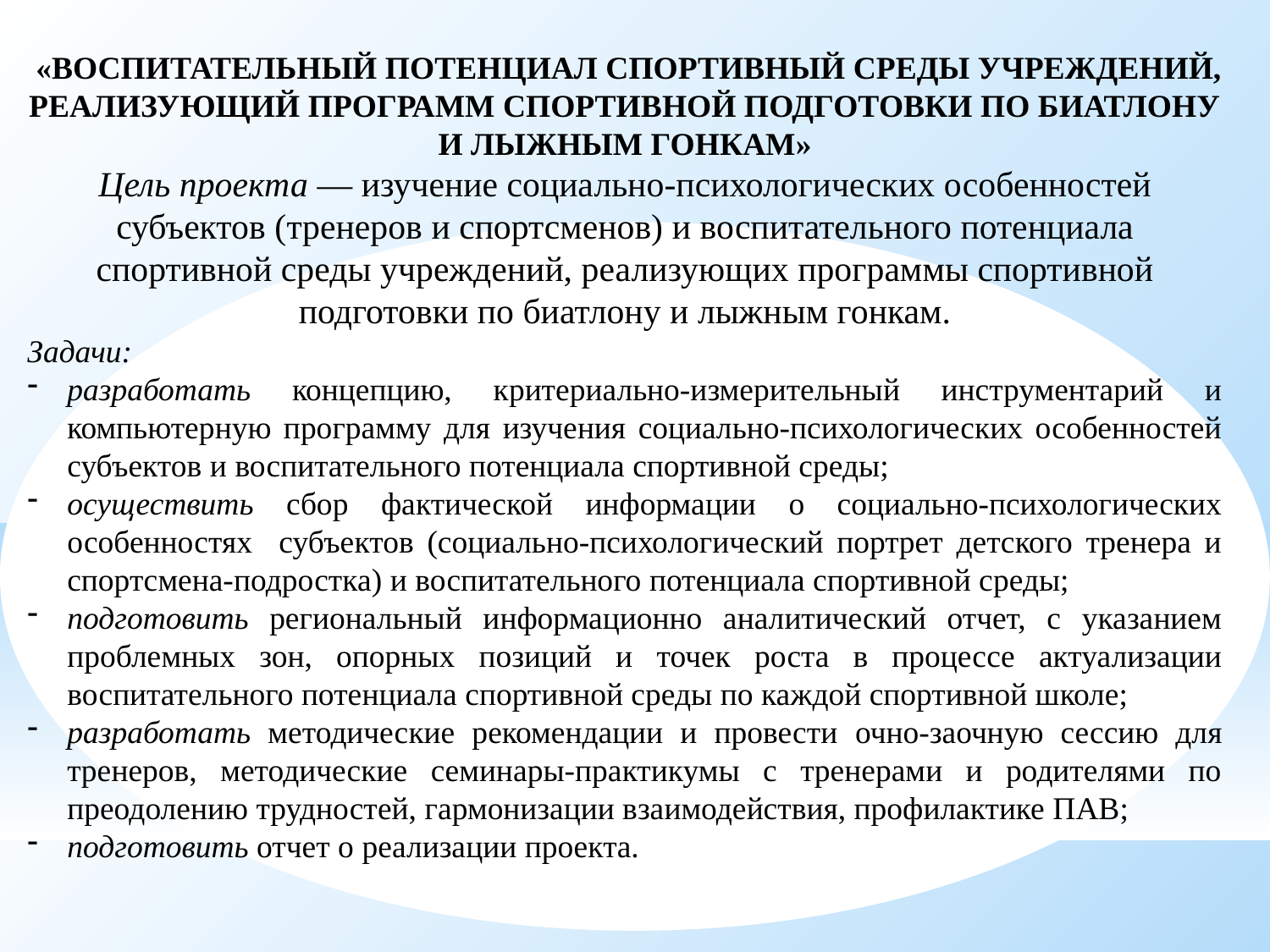

«ВОСПИТАТЕЛЬНЫЙ ПОТЕНЦИАЛ СПОРТИВНЫЙ СРЕДЫ УЧРЕЖДЕНИЙ, РЕАЛИЗУЮЩИЙ ПРОГРАММ СПОРТИВНОЙ ПОДГОТОВКИ ПО БИАТЛОНУ И ЛЫЖНЫМ ГОНКАМ»
Цель проекта — изучение социально-психологических особенностей субъектов (тренеров и спортсменов) и воспитательного потенциала спортивной среды учреждений, реализующих программы спортивной подготовки по биатлону и лыжным гонкам.
Задачи:
разработать концепцию, критериально-измерительный инструментарий и компьютерную программу для изучения социально-психологических особенностей субъектов и воспитательного потенциала спортивной среды;
осуществить сбор фактической информации о социально-психологических особенностях  субъектов (социально-психологический портрет детского тренера и спортсмена-подростка) и воспитательного потенциала спортивной среды;
подготовить региональный информационно аналитический отчет, с указанием проблемных зон, опорных позиций и точек роста в процессе актуализации воспитательного потенциала спортивной среды по каждой спортивной школе;
разработать методические рекомендации и провести очно-заочную сессию для тренеров, методические семинары-практикумы с тренерами и родителями по преодолению трудностей, гармонизации взаимодействия, профилактике ПАВ;
подготовить отчет о реализации проекта.